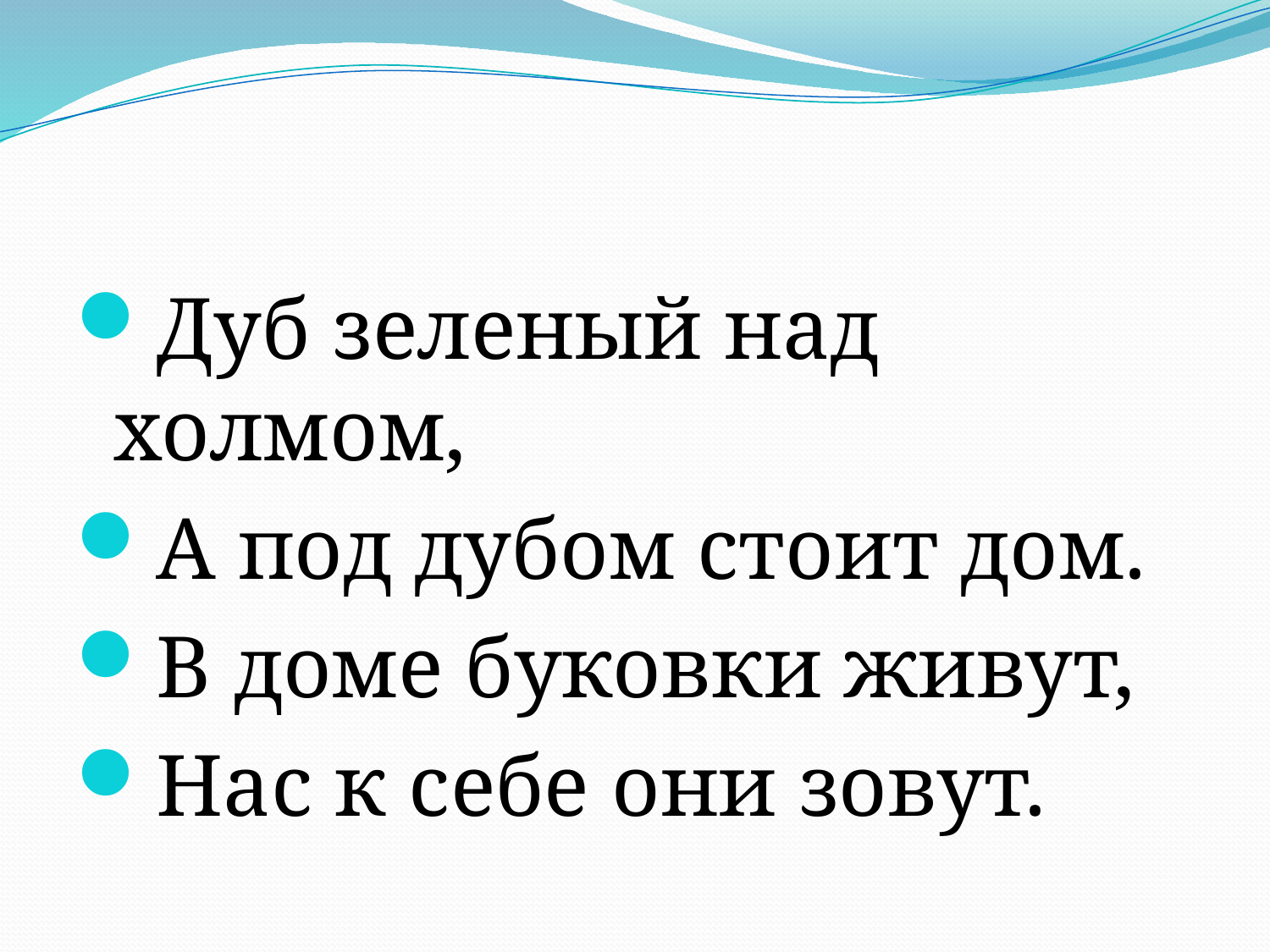

#
Дуб зеленый над холмом,
А под дубом стоит дом.
В доме буковки живут,
Нас к себе они зовут.